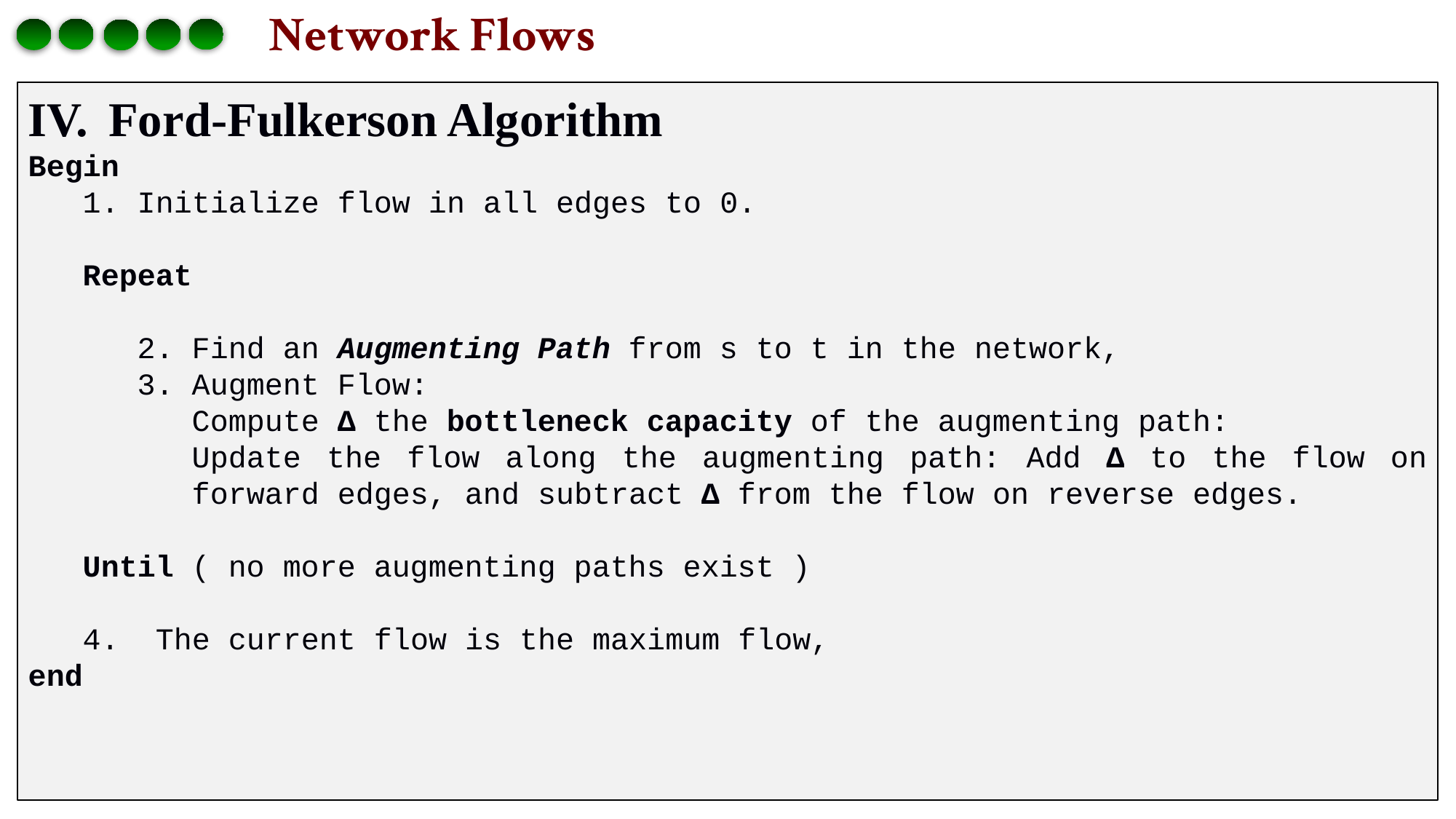

# Network Flows

 Ford-Fulkerson Algorithm
Begin
Initialize flow in all edges to 0.

Repeat

Find an Augmenting Path from s to t in the network,
Augment Flow:
Compute Δ the bottleneck capacity of the augmenting path:
Update the flow along the augmenting path: Add Δ to the flow on forward edges, and subtract Δ from the flow on reverse edges.

Until ( no more augmenting paths exist )

4.  The current flow is the maximum flow,
end